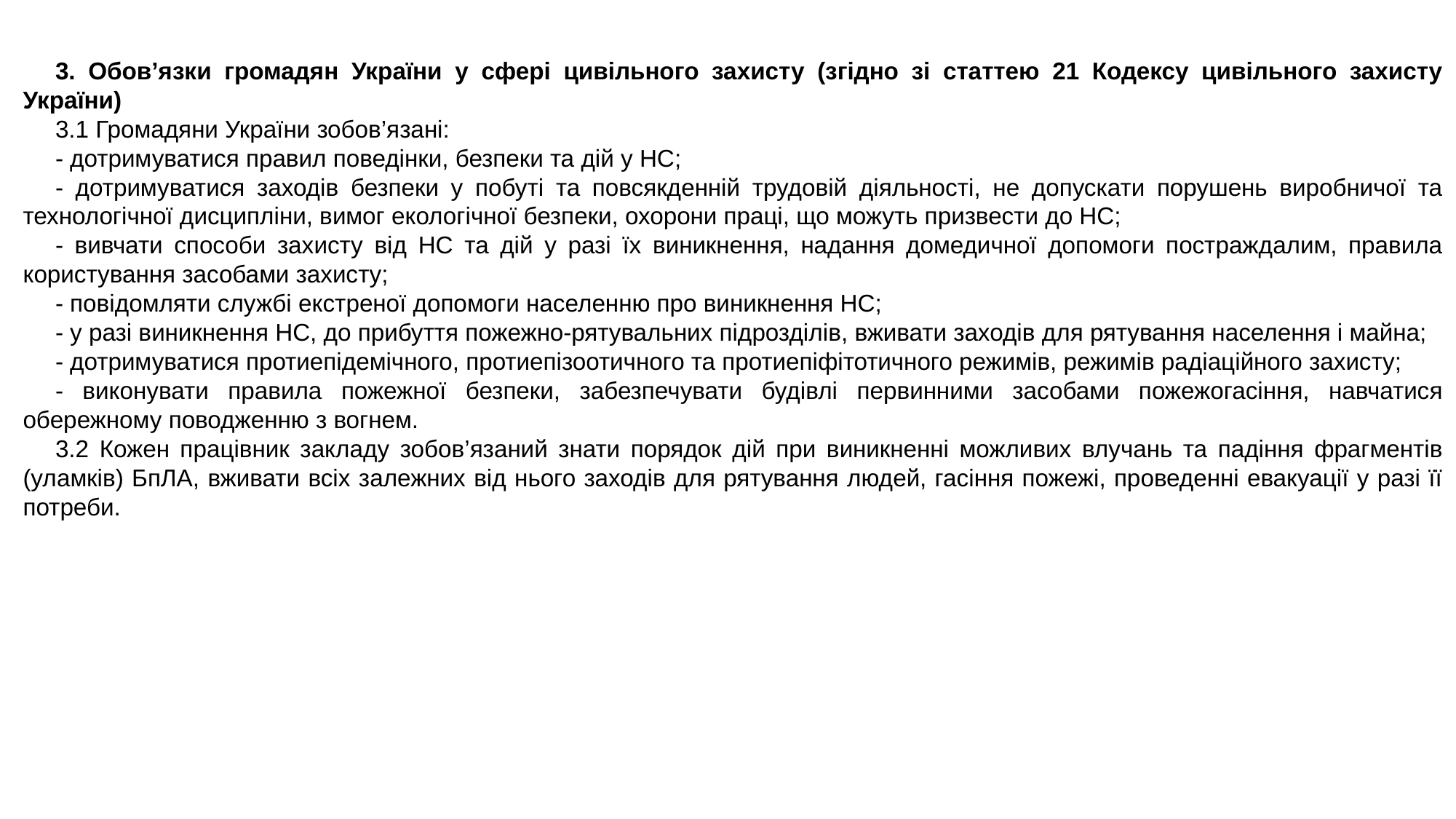

3. Обов’язки громадян України у сфері цивільного захисту (згідно зі статтею 21 Кодексу цивільного захисту України)
3.1 Громадяни України зобов’язані:
- дотримуватися правил поведінки, безпеки та дій у НС;
- дотримуватися заходів безпеки у побуті та повсякденній трудовій діяльності, не допускати порушень виробничої та технологічної дисципліни, вимог екологічної безпеки, охорони праці, що можуть призвести до НС;
- вивчати способи захисту від НС та дій у разі їх виникнення, надання домедичної допомоги постраждалим, правила користування засобами захисту;
- повідомляти службі екстреної допомоги населенню про виникнення НС;
- у разі виникнення НС, до прибуття пожежно-рятувальних підрозділів, вживати заходів для рятування населення і майна;
- дотримуватися протиепідемічного, протиепізоотичного та протиепіфітотичного режимів, режимів радіаційного захисту;
- виконувати правила пожежної безпеки, забезпечувати будівлі первинними засобами пожежогасіння, навчатися обережному поводженню з вогнем.
3.2 Кожен працівник закладу зобов’язаний знати порядок дій при виникненні можливих влучань та падіння фрагментів (уламків) БпЛА, вживати всіх залежних від нього заходів для рятування людей, гасіння пожежі, проведенні евакуації у разі її потреби.